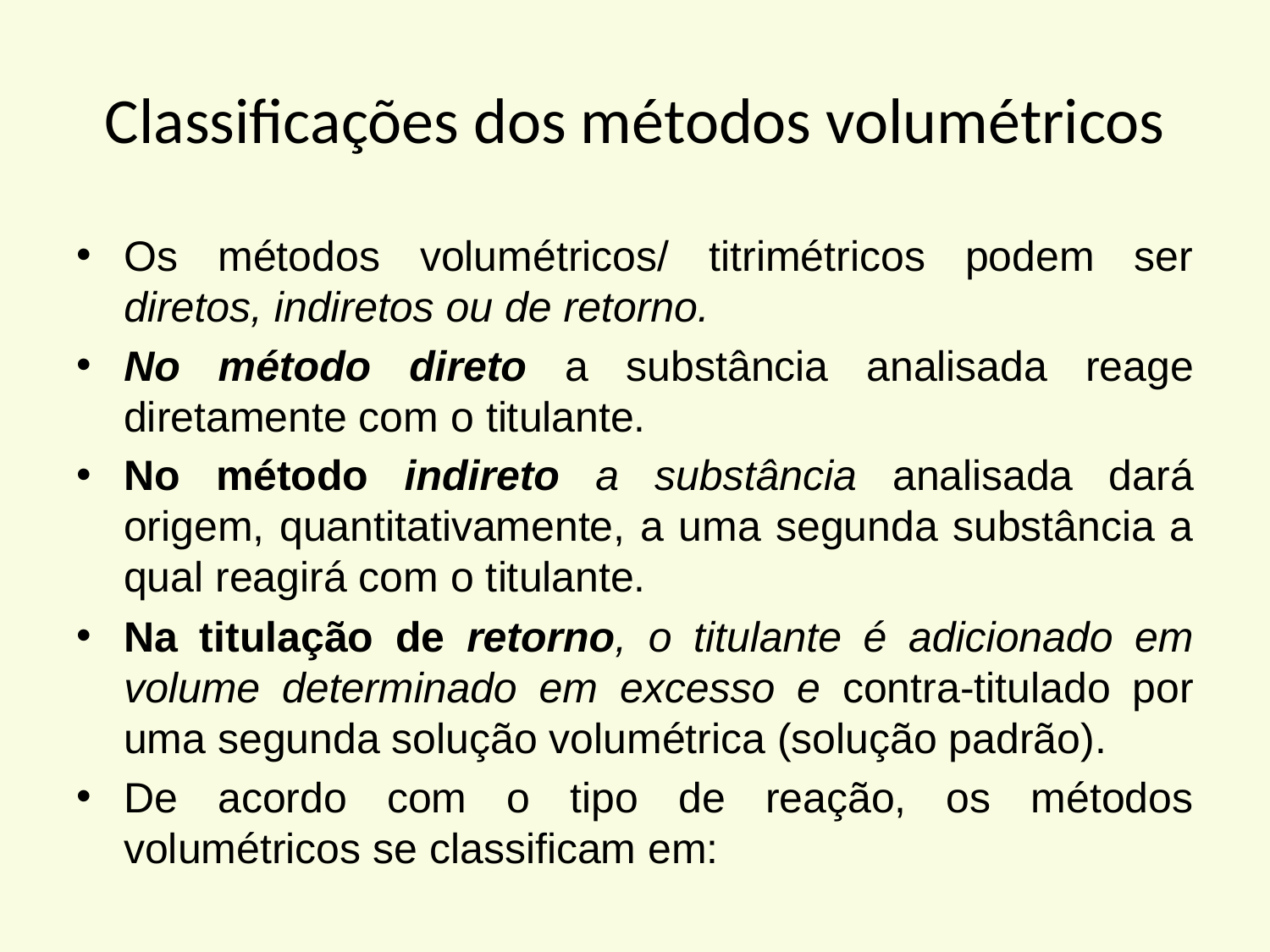

# Classificações dos métodos volumétricos
Os métodos volumétricos/ titrimétricos podem ser diretos, indiretos ou de retorno.
No método direto a substância analisada reage diretamente com o titulante.
No método indireto a substância analisada dará origem, quantitativamente, a uma segunda substância a qual reagirá com o titulante.
Na titulação de retorno, o titulante é adicionado em volume determinado em excesso e contra-titulado por uma segunda solução volumétrica (solução padrão).
De acordo com o tipo de reação, os métodos volumétricos se classificam em: